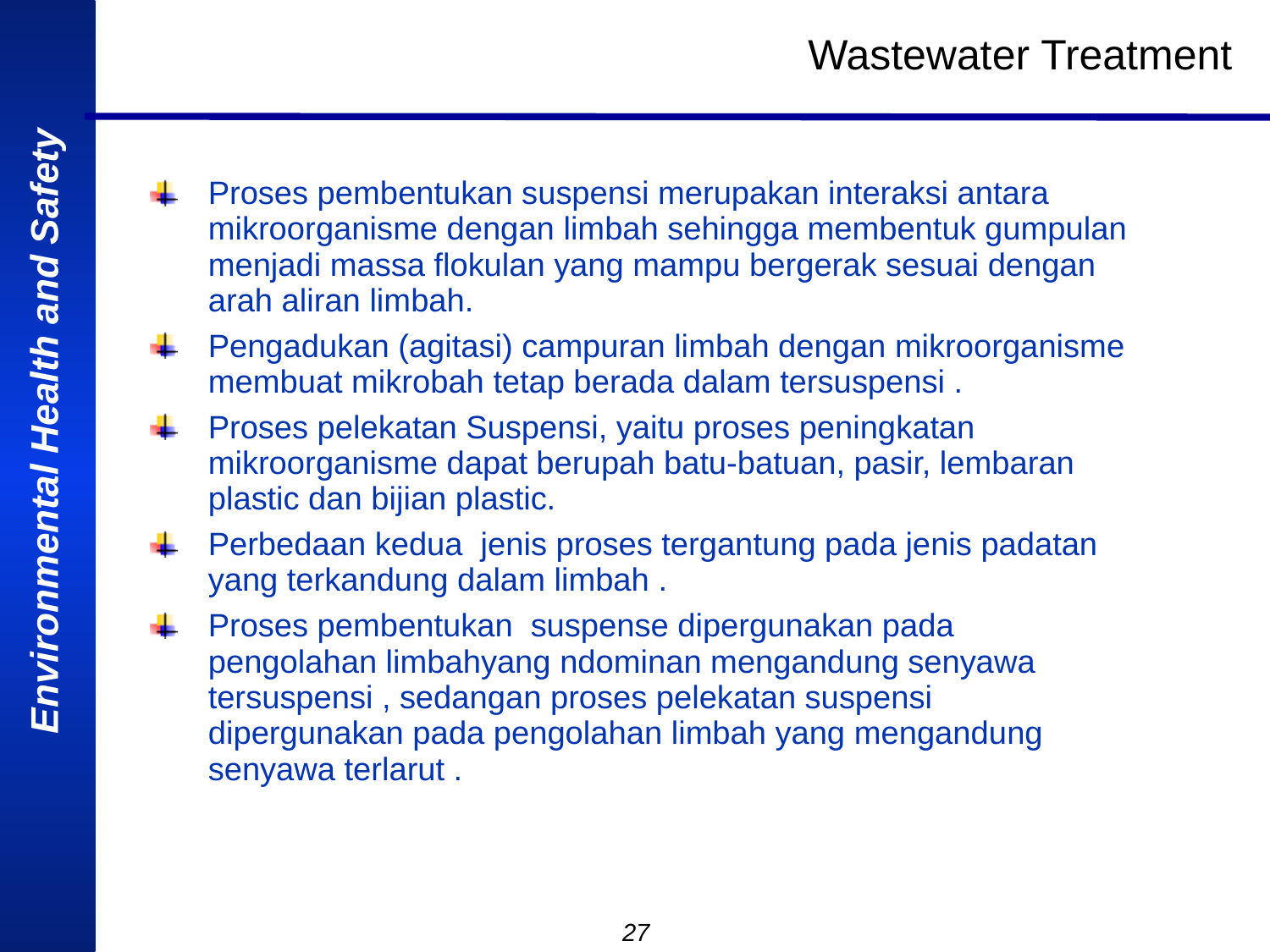

Wastewater Treatment
Proses pembentukan suspensi merupakan interaksi antara mikroorganisme dengan limbah sehingga membentuk gumpulan menjadi massa flokulan yang mampu bergerak sesuai dengan arah aliran limbah.
Pengadukan (agitasi) campuran limbah dengan mikroorganisme membuat mikrobah tetap berada dalam tersuspensi .
Proses pelekatan Suspensi, yaitu proses peningkatan mikroorganisme dapat berupah batu-batuan, pasir, lembaran plastic dan bijian plastic.
Perbedaan kedua  jenis proses tergantung pada jenis padatan yang terkandung dalam limbah .
Proses pembentukan  suspense dipergunakan pada pengolahan limbahyang ndominan mengandung senyawa tersuspensi , sedangan proses pelekatan suspensi dipergunakan pada pengolahan limbah yang mengandung senyawa terlarut .